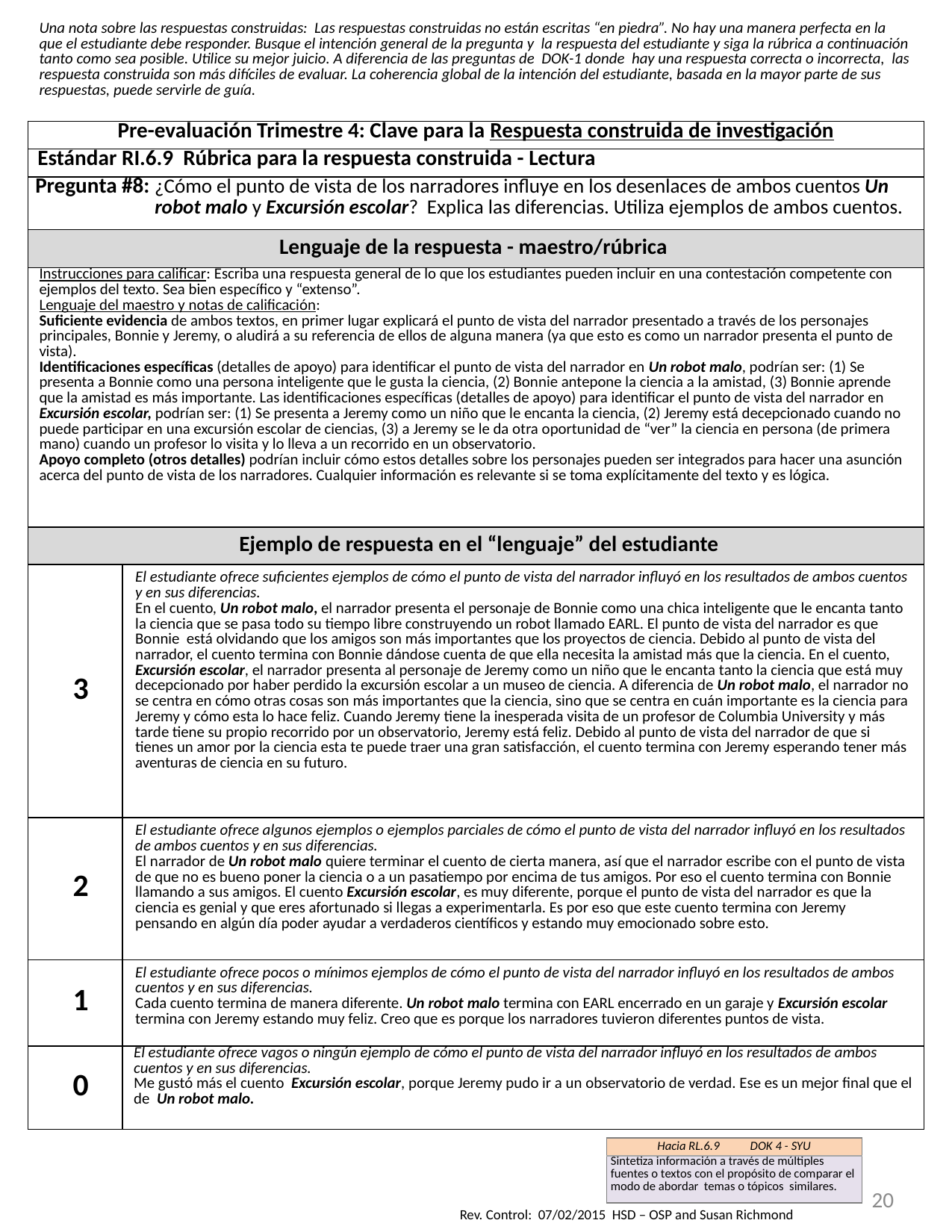

| Una nota sobre las respuestas construidas: Las respuestas construidas no están escritas “en piedra”. No hay una manera perfecta en la que el estudiante debe responder. Busque el intención general de la pregunta y la respuesta del estudiante y siga la rúbrica a continuación tanto como sea posible. Utilice su mejor juicio. A diferencia de las preguntas de DOK-1 donde hay una respuesta correcta o incorrecta, las respuesta construida son más difíciles de evaluar. La coherencia global de la intención del estudiante, basada en la mayor parte de sus respuestas, puede servirle de guía. |  |
| --- | --- |
| Pre-evaluación Trimestre 4: Clave para la Respuesta construida de investigación |  |
| Estándar RI.6.9 Rúbrica para la respuesta construida - Lectura |  |
| Pregunta #8: ¿Cómo el punto de vista de los narradores influye en los desenlaces de ambos cuentos Un robot malo y Excursión escolar? Explica las diferencias. Utiliza ejemplos de ambos cuentos. |  |
| Lenguaje de la respuesta - maestro/rúbrica |  |
| Instrucciones para calificar: Escriba una respuesta general de lo que los estudiantes pueden incluir en una contestación competente con ejemplos del texto. Sea bien específico y “extenso”. Lenguaje del maestro y notas de calificación: Suficiente evidencia de ambos textos, en primer lugar explicará el punto de vista del narrador presentado a través de los personajes principales, Bonnie y Jeremy, o aludirá a su referencia de ellos de alguna manera (ya que esto es como un narrador presenta el punto de vista). Identificaciones específicas (detalles de apoyo) para identificar el punto de vista del narrador en Un robot malo, podrían ser: (1) Se presenta a Bonnie como una persona inteligente que le gusta la ciencia, (2) Bonnie antepone la ciencia a la amistad, (3) Bonnie aprende que la amistad es más importante. Las identificaciones específicas (detalles de apoyo) para identificar el punto de vista del narrador en Excursión escolar, podrían ser: (1) Se presenta a Jeremy como un niño que le encanta la ciencia, (2) Jeremy está decepcionado cuando no puede participar en una excursión escolar de ciencias, (3) a Jeremy se le da otra oportunidad de “ver” la ciencia en persona (de primera mano) cuando un profesor lo visita y lo lleva a un recorrido en un observatorio. Apoyo completo (otros detalles) podrían incluir cómo estos detalles sobre los personajes pueden ser integrados para hacer una asunción acerca del punto de vista de los narradores. Cualquier información es relevante si se toma explícitamente del texto y es lógica. |  |
| Ejemplo de respuesta en el “lenguaje” del estudiante |  |
| 3 | El estudiante ofrece suficientes ejemplos de cómo el punto de vista del narrador influyó en los resultados de ambos cuentos y en sus diferencias. En el cuento, Un robot malo, el narrador presenta el personaje de Bonnie como una chica inteligente que le encanta tanto la ciencia que se pasa todo su tiempo libre construyendo un robot llamado EARL. El punto de vista del narrador es que Bonnie está olvidando que los amigos son más importantes que los proyectos de ciencia. Debido al punto de vista del narrador, el cuento termina con Bonnie dándose cuenta de que ella necesita la amistad más que la ciencia. En el cuento, Excursión escolar, el narrador presenta al personaje de Jeremy como un niño que le encanta tanto la ciencia que está muy decepcionado por haber perdido la excursión escolar a un museo de ciencia. A diferencia de Un robot malo, el narrador no se centra en cómo otras cosas son más importantes que la ciencia, sino que se centra en cuán importante es la ciencia para Jeremy y cómo esta lo hace feliz. Cuando Jeremy tiene la inesperada visita de un profesor de Columbia University y más tarde tiene su propio recorrido por un observatorio, Jeremy está feliz. Debido al punto de vista del narrador de que si tienes un amor por la ciencia esta te puede traer una gran satisfacción, el cuento termina con Jeremy esperando tener más aventuras de ciencia en su futuro. |
| 2 | El estudiante ofrece algunos ejemplos o ejemplos parciales de cómo el punto de vista del narrador influyó en los resultados de ambos cuentos y en sus diferencias. El narrador de Un robot malo quiere terminar el cuento de cierta manera, así que el narrador escribe con el punto de vista de que no es bueno poner la ciencia o a un pasatiempo por encima de tus amigos. Por eso el cuento termina con Bonnie llamando a sus amigos. El cuento Excursión escolar, es muy diferente, porque el punto de vista del narrador es que la ciencia es genial y que eres afortunado si llegas a experimentarla. Es por eso que este cuento termina con Jeremy pensando en algún día poder ayudar a verdaderos científicos y estando muy emocionado sobre esto. |
| 1 | El estudiante ofrece pocos o mínimos ejemplos de cómo el punto de vista del narrador influyó en los resultados de ambos cuentos y en sus diferencias. Cada cuento termina de manera diferente. Un robot malo termina con EARL encerrado en un garaje y Excursión escolar termina con Jeremy estando muy feliz. Creo que es porque los narradores tuvieron diferentes puntos de vista. |
| 0 | El estudiante ofrece vagos o ningún ejemplo de cómo el punto de vista del narrador influyó en los resultados de ambos cuentos y en sus diferencias. Me gustó más el cuento Excursión escolar, porque Jeremy pudo ir a un observatorio de verdad. Ese es un mejor final que el de Un robot malo. |
| Hacia RL.6.9 DOK 4 - SYU |
| --- |
| Sintetiza información a través de múltiples fuentes o textos con el propósito de comparar el modo de abordar temas o tópicos similares. |
20